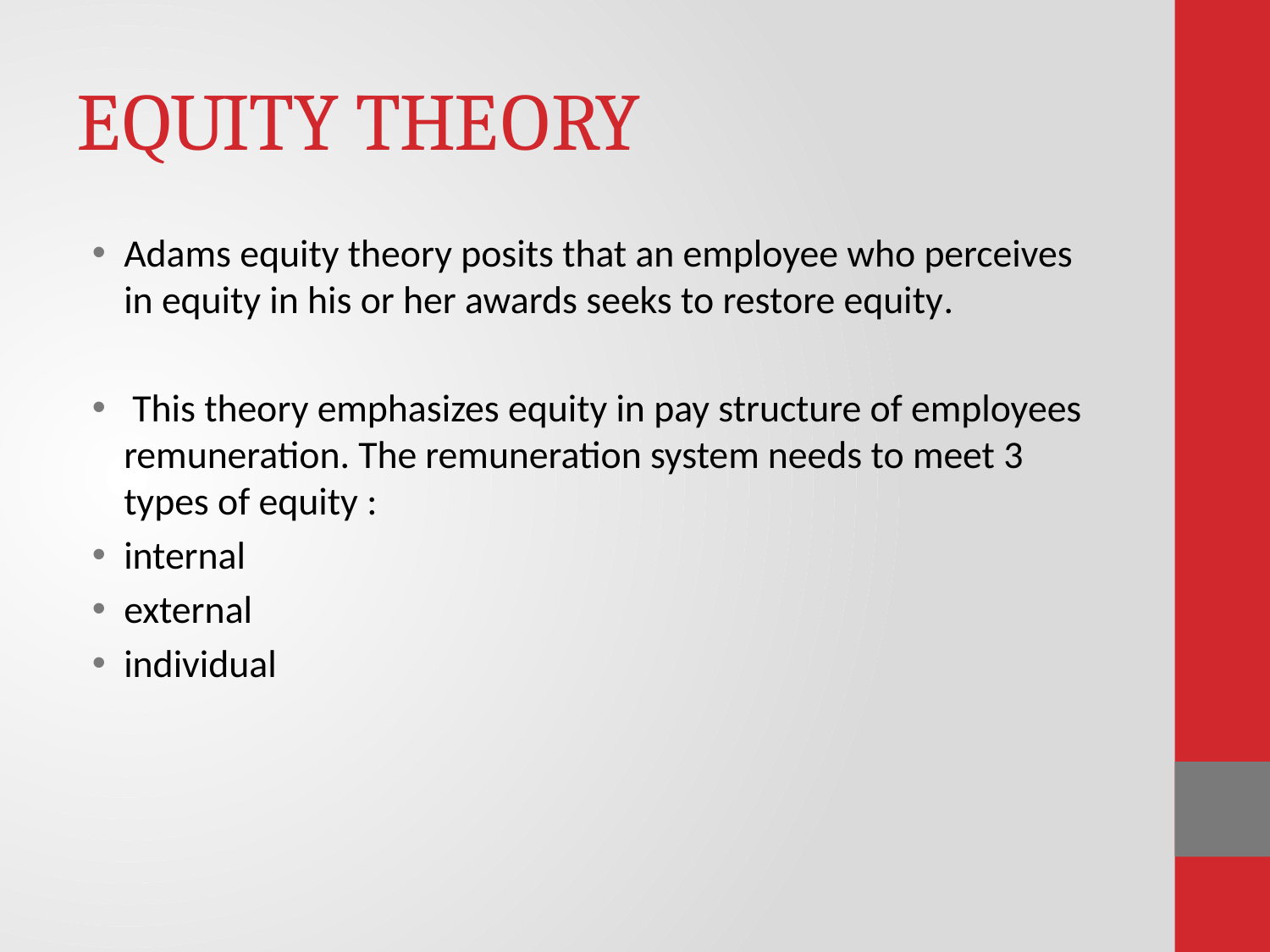

# EQUITY THEORY
Adams equity theory posits that an employee who perceives in equity in his or her awards seeks to restore equity.

 This theory emphasizes equity in pay structure of employees remuneration. The remuneration system needs to meet 3 types of equity :
internal
external
individual